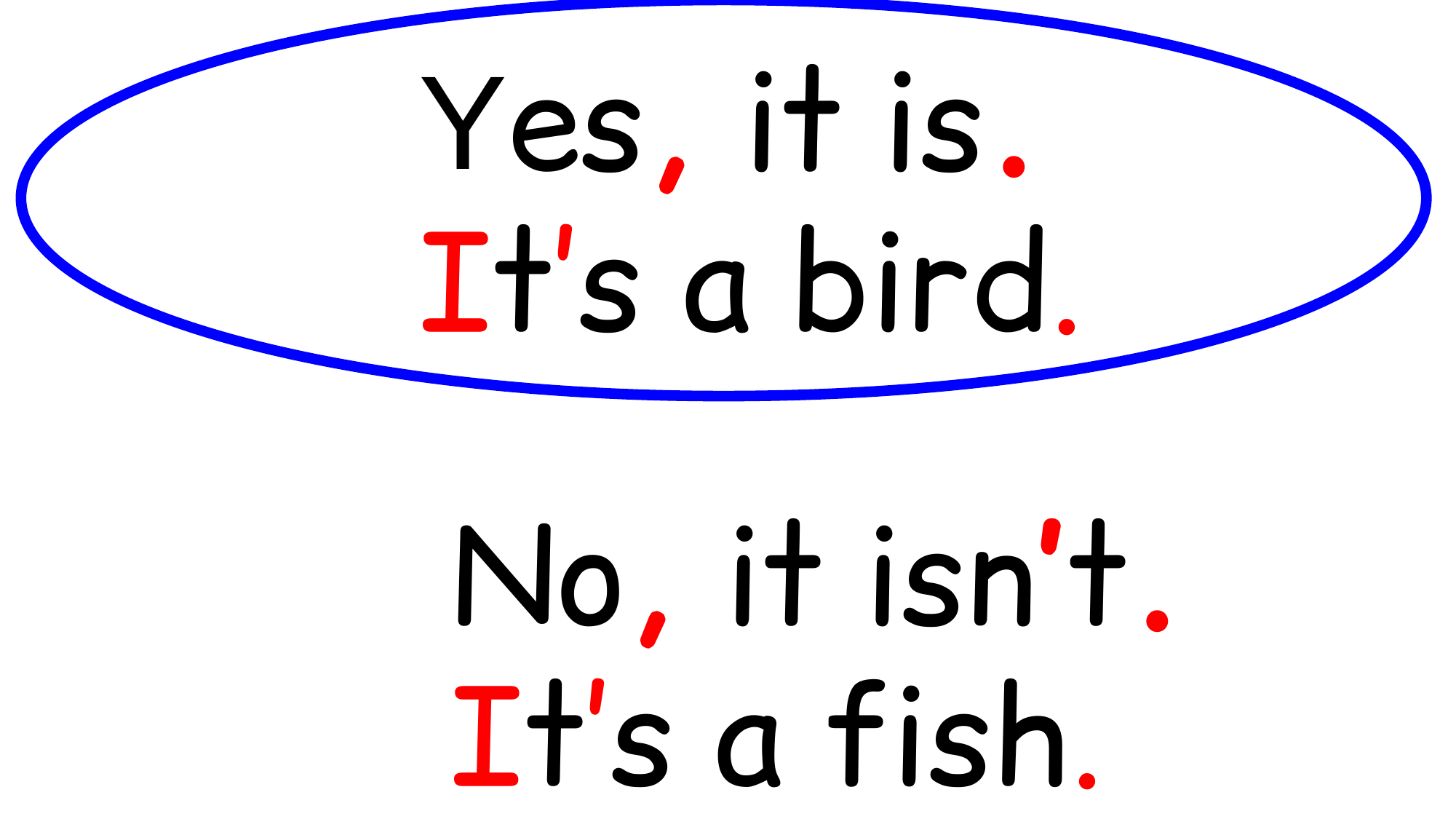

Yes, it is.
It’s a bird.
No, it isn’t.
It’s a fish.